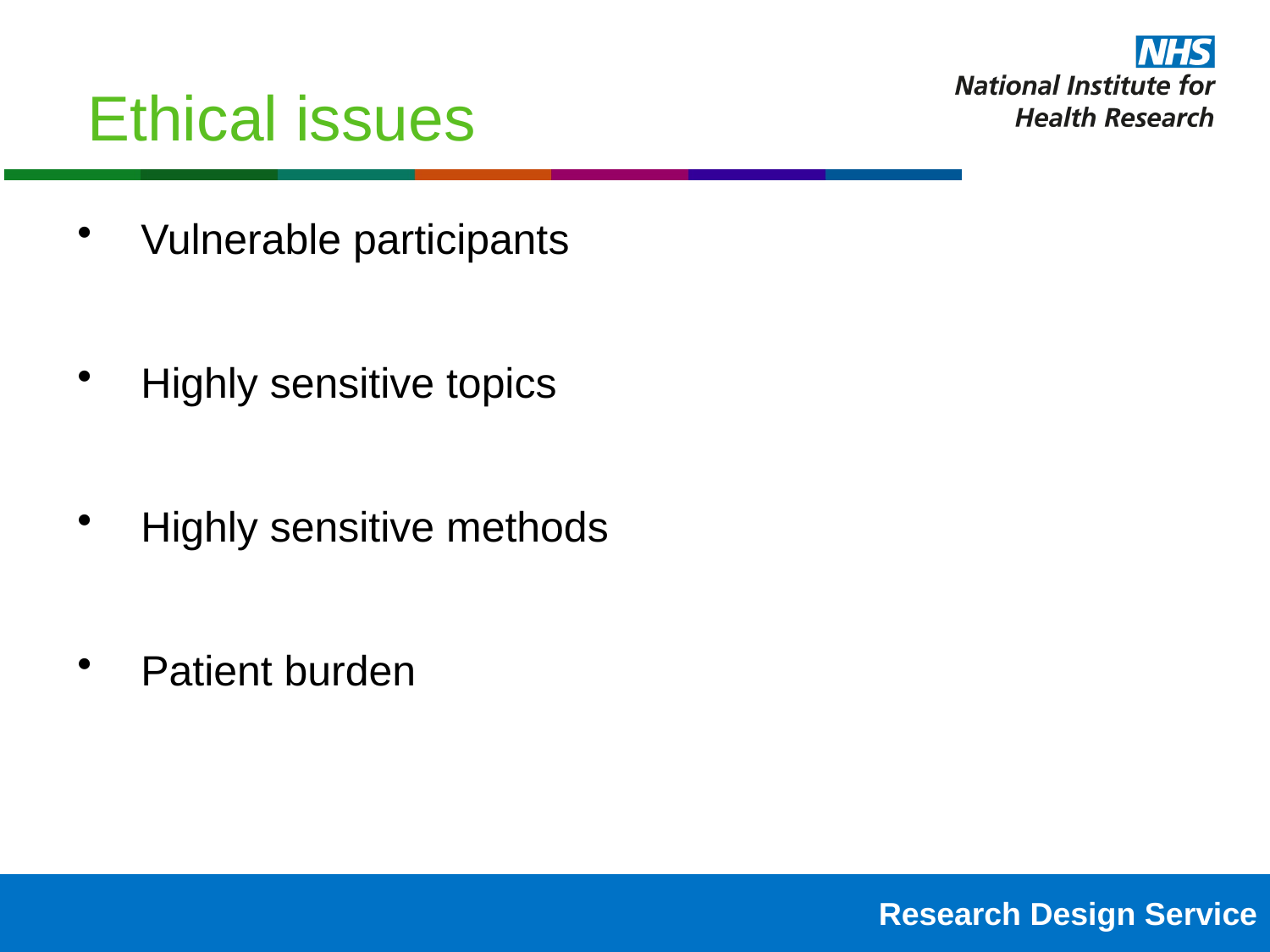

Ethical issues
Vulnerable participants

Highly sensitive topics

Highly sensitive methods

Patient burden